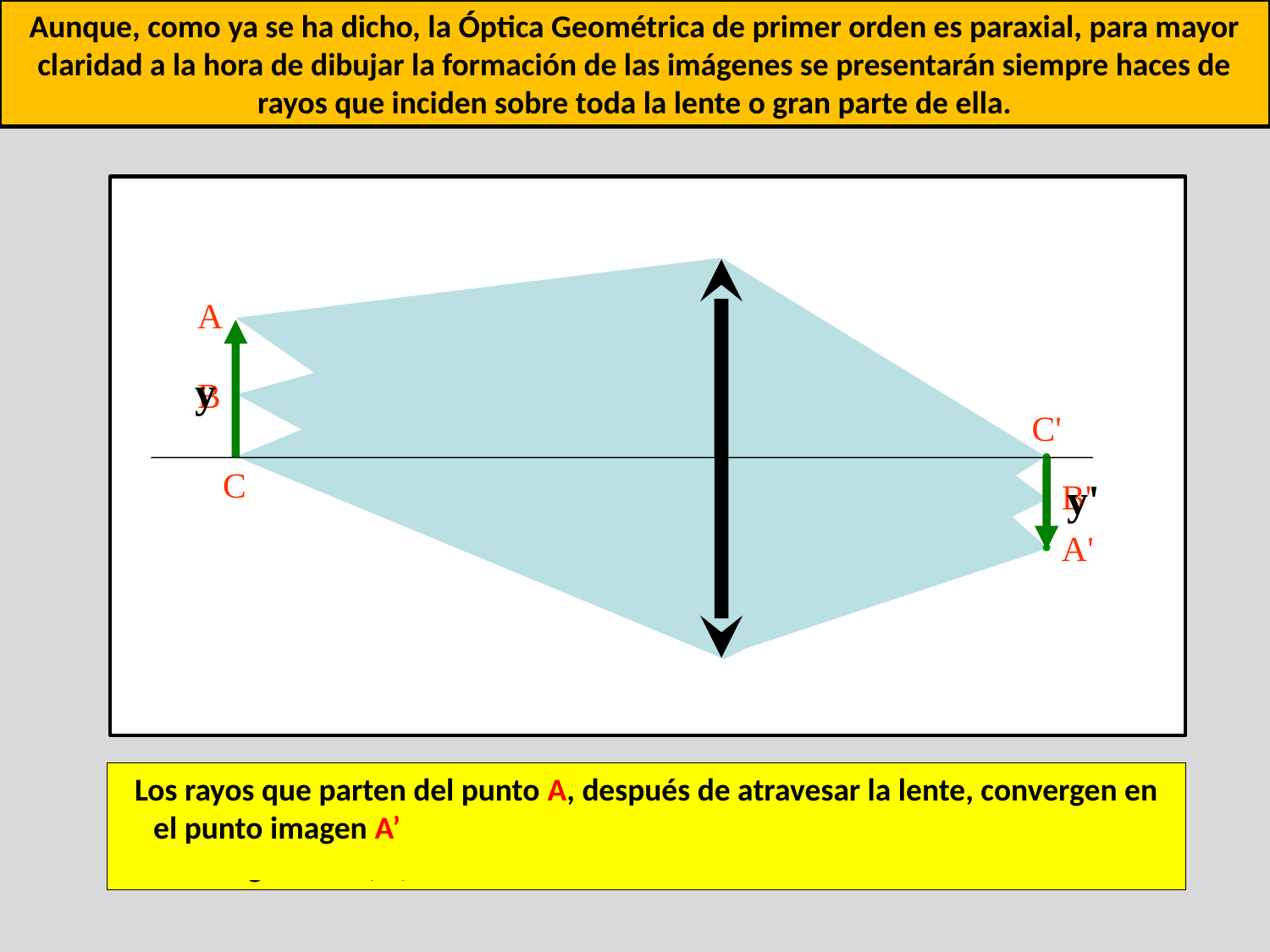

Aunque, como ya se ha dicho, la Óptica Geométrica de primer orden es paraxial, para mayor claridad a la hora de dibujar la formación de las imágenes se presentarán siempre haces de rayos que inciden sobre toda la lente o gran parte de ella.

A

y
B
C'

C

y'
B'

A'

Los rayos que parten del punto A, después de atravesar la lente, convergen en el punto imagen A’, los que parten del B lo hacen en B’, los que parten de C convergen en C’,…, conformándose así la imagen completa y’ del objeto y.